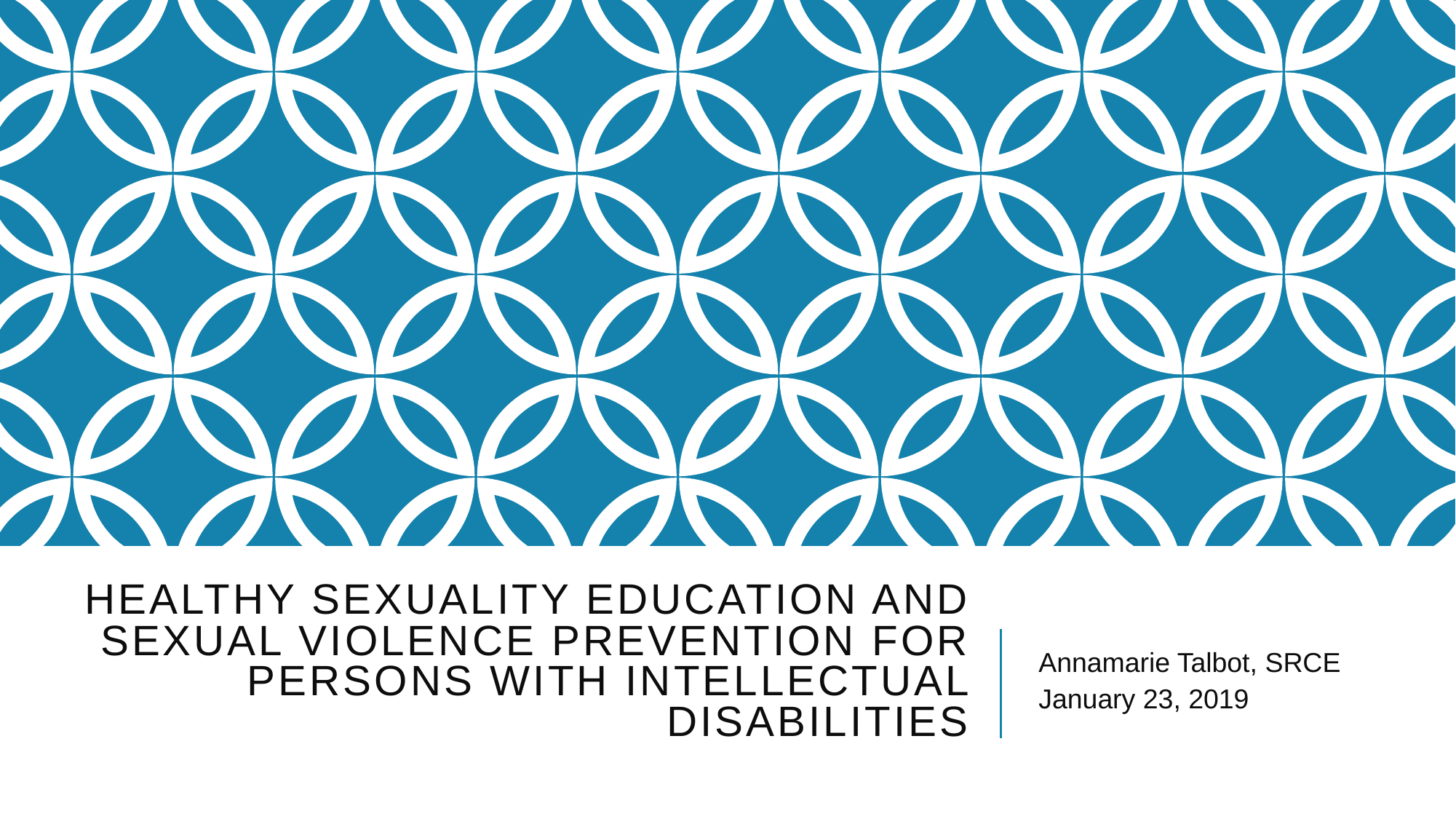

# Healthy Sexuality Education and Sexual Violence Prevention for Persons with Intellectual Disabilities
Annamarie Talbot, SRCE
January 23, 2019